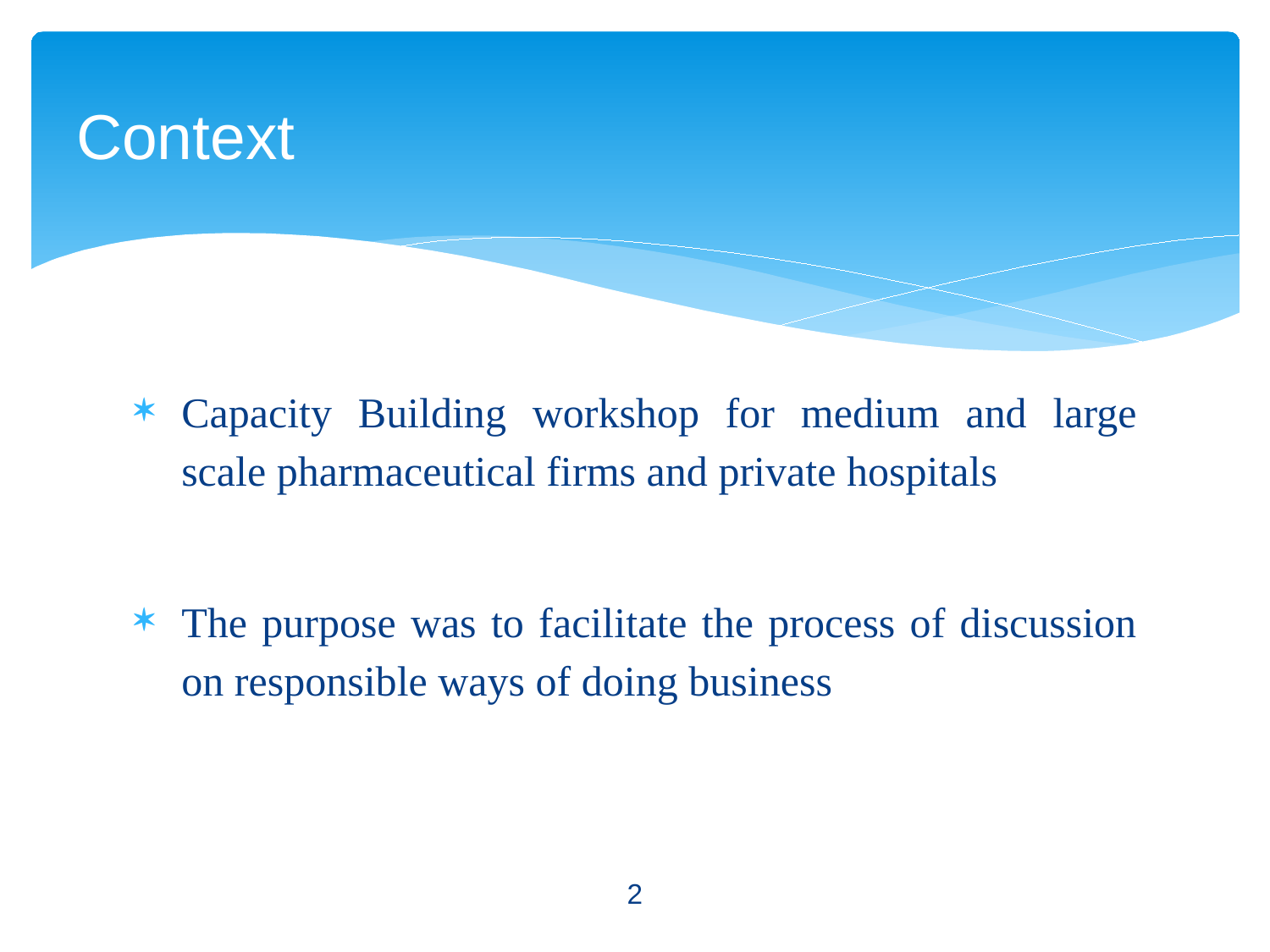

# Context
Capacity Building workshop for medium and large scale pharmaceutical firms and private hospitals

The purpose was to facilitate the process of discussion on responsible ways of doing business

2